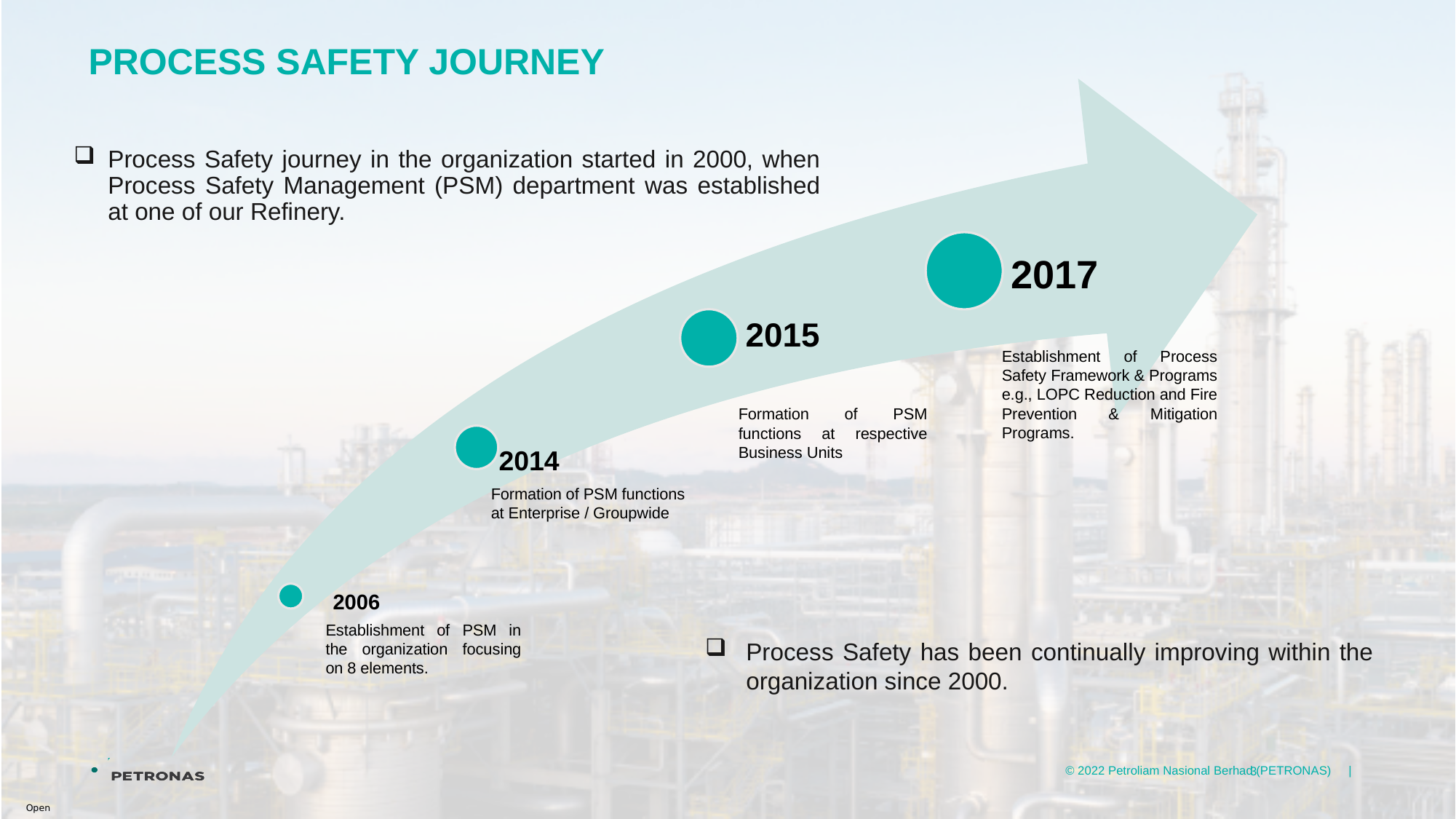

# PROCESS SAFETY JOURNEY
2006
2014
2015
2017
Process Safety journey in the organization started in 2000, when Process Safety Management (PSM) department was established at one of our Refinery.
Establishment of Process Safety Framework & Programs e.g., LOPC Reduction and Fire Prevention & Mitigation Programs.
Formation of PSM functions at respective Business Units
Formation of PSM functions at Enterprise / Groupwide
Establishment of PSM in the organization focusing on 8 elements.
Process Safety has been continually improving within the organization since 2000.
3
Open